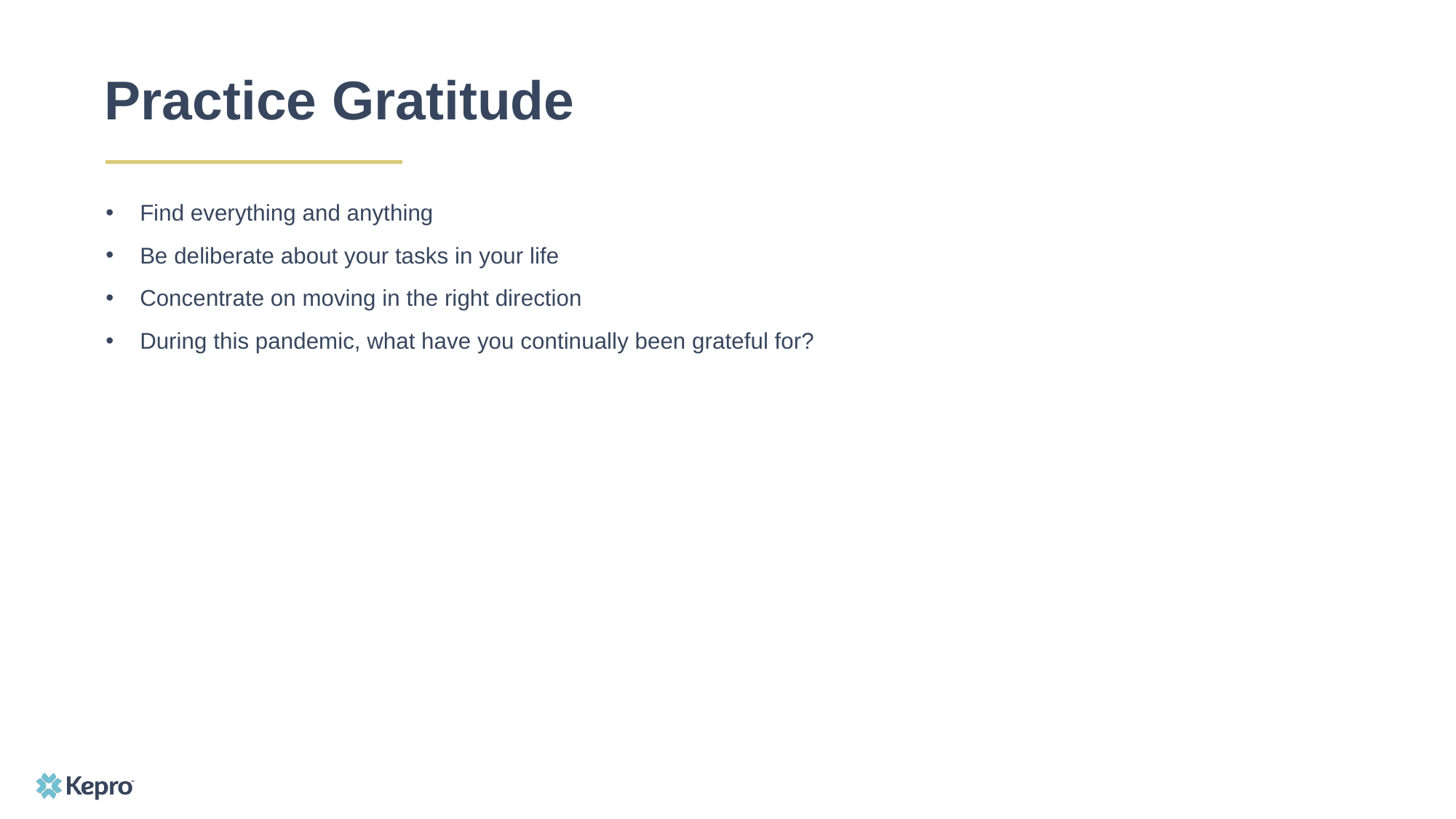

# Practice Gratitude
Find everything and anything
Be deliberate about your tasks in your life
Concentrate on moving in the right direction
During this pandemic, what have you continually been grateful for?